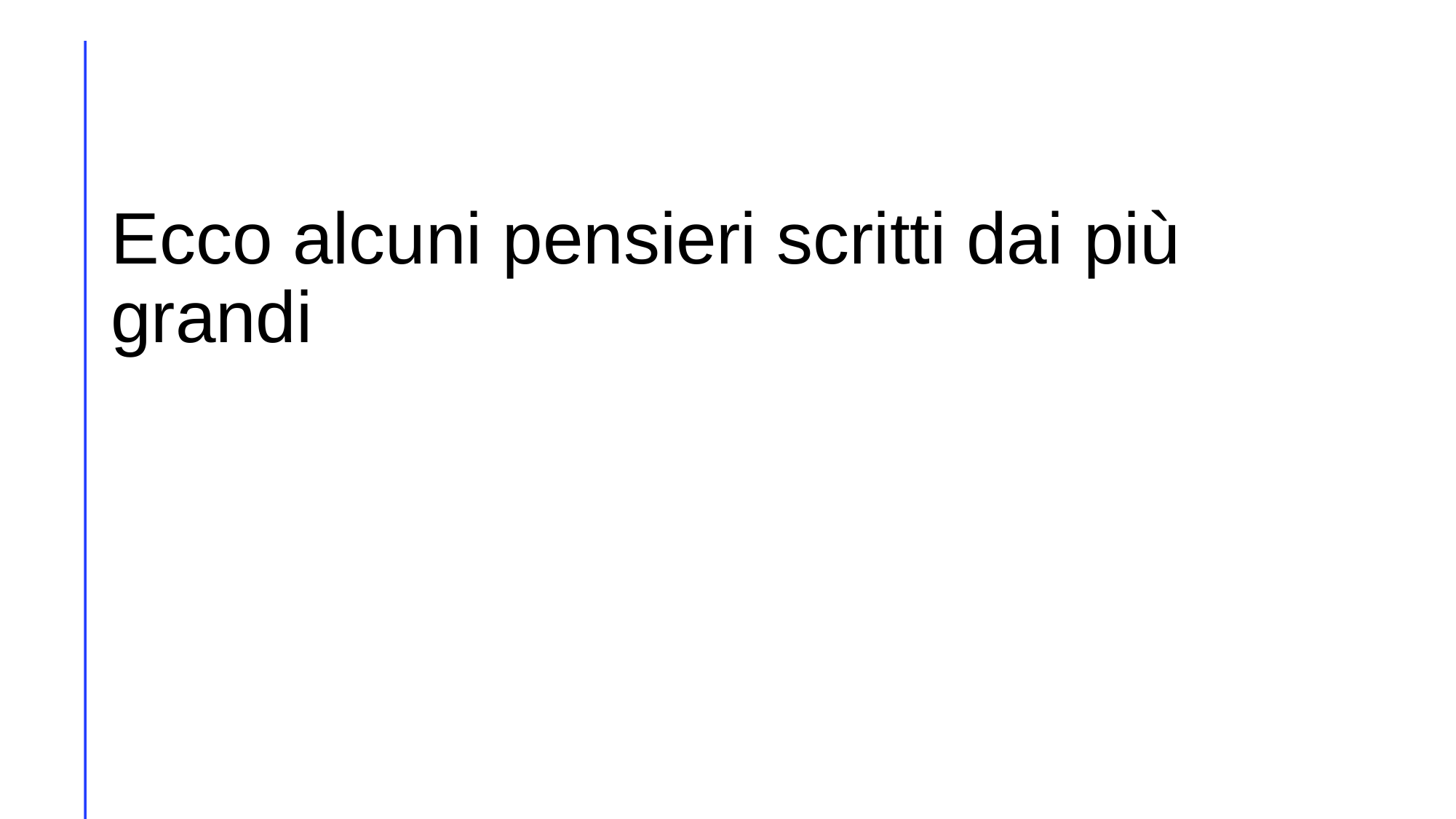

# Ecco alcuni pensieri scritti dai più grandi